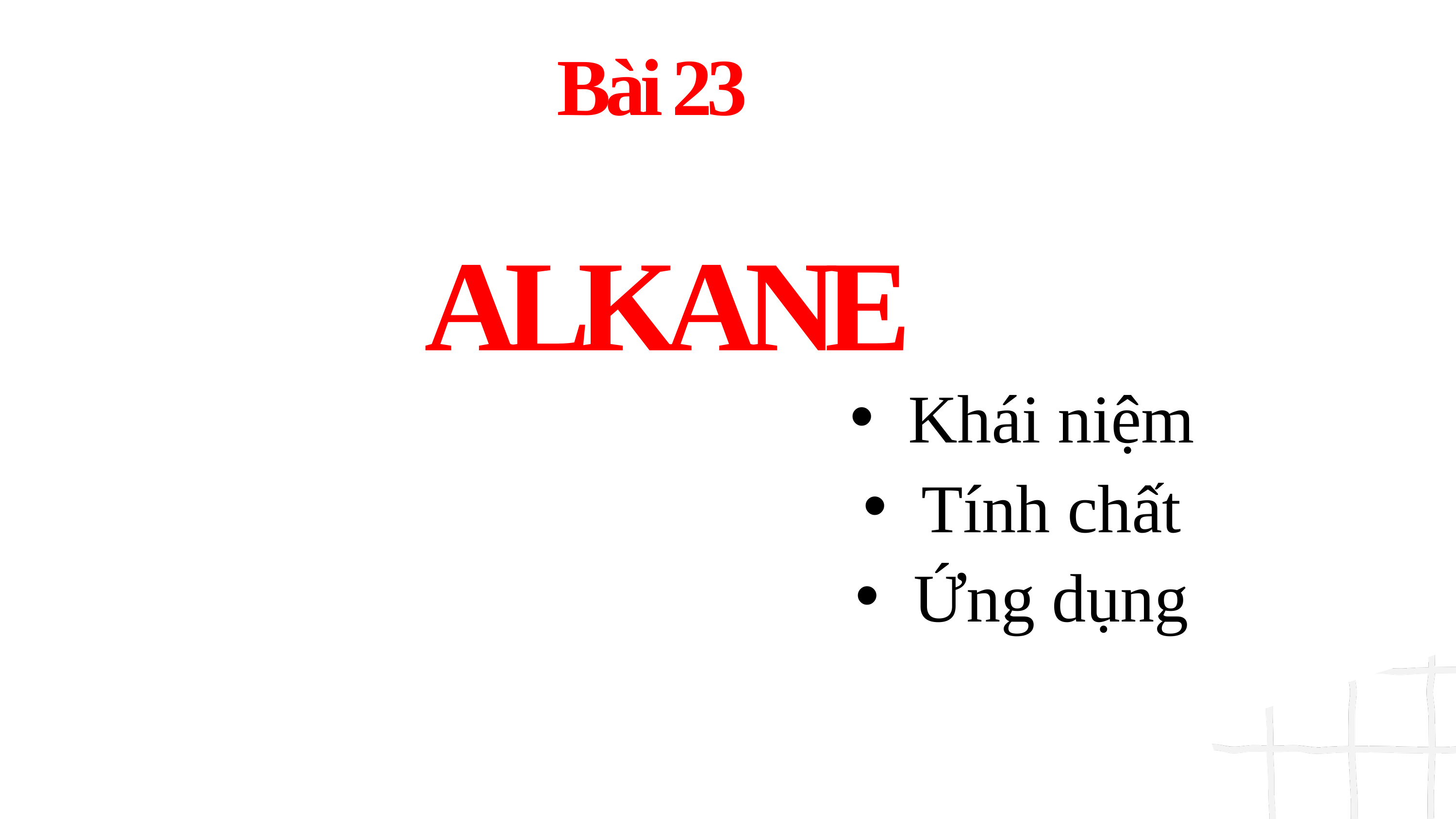

Bài 23
ALKANE

Khái niệm
Tính chất
Ứng dụng